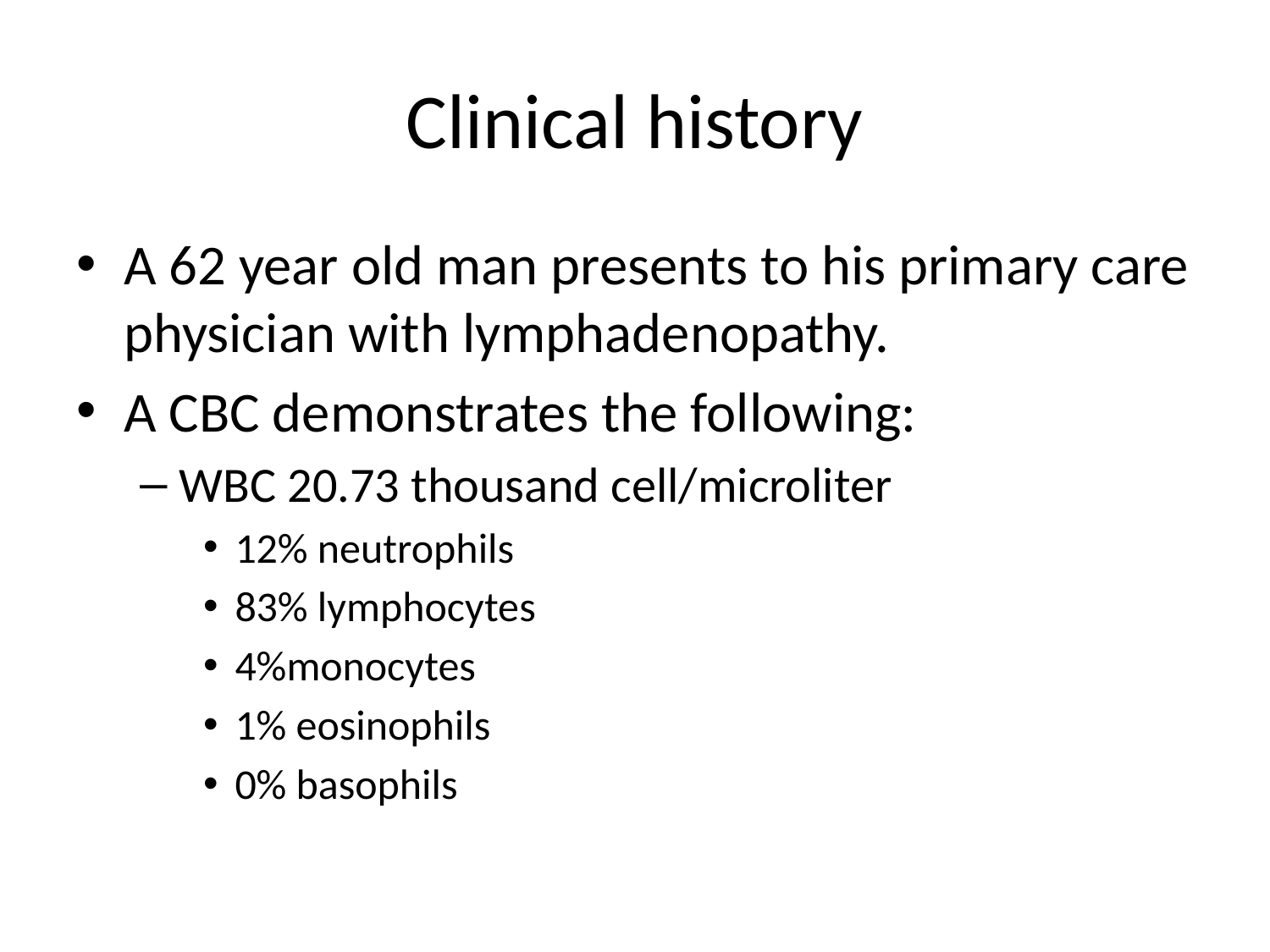

# Clinical history
A 62 year old man presents to his primary care physician with lymphadenopathy.
A CBC demonstrates the following:
WBC 20.73 thousand cell/microliter
12% neutrophils
83% lymphocytes
4%monocytes
1% eosinophils
0% basophils